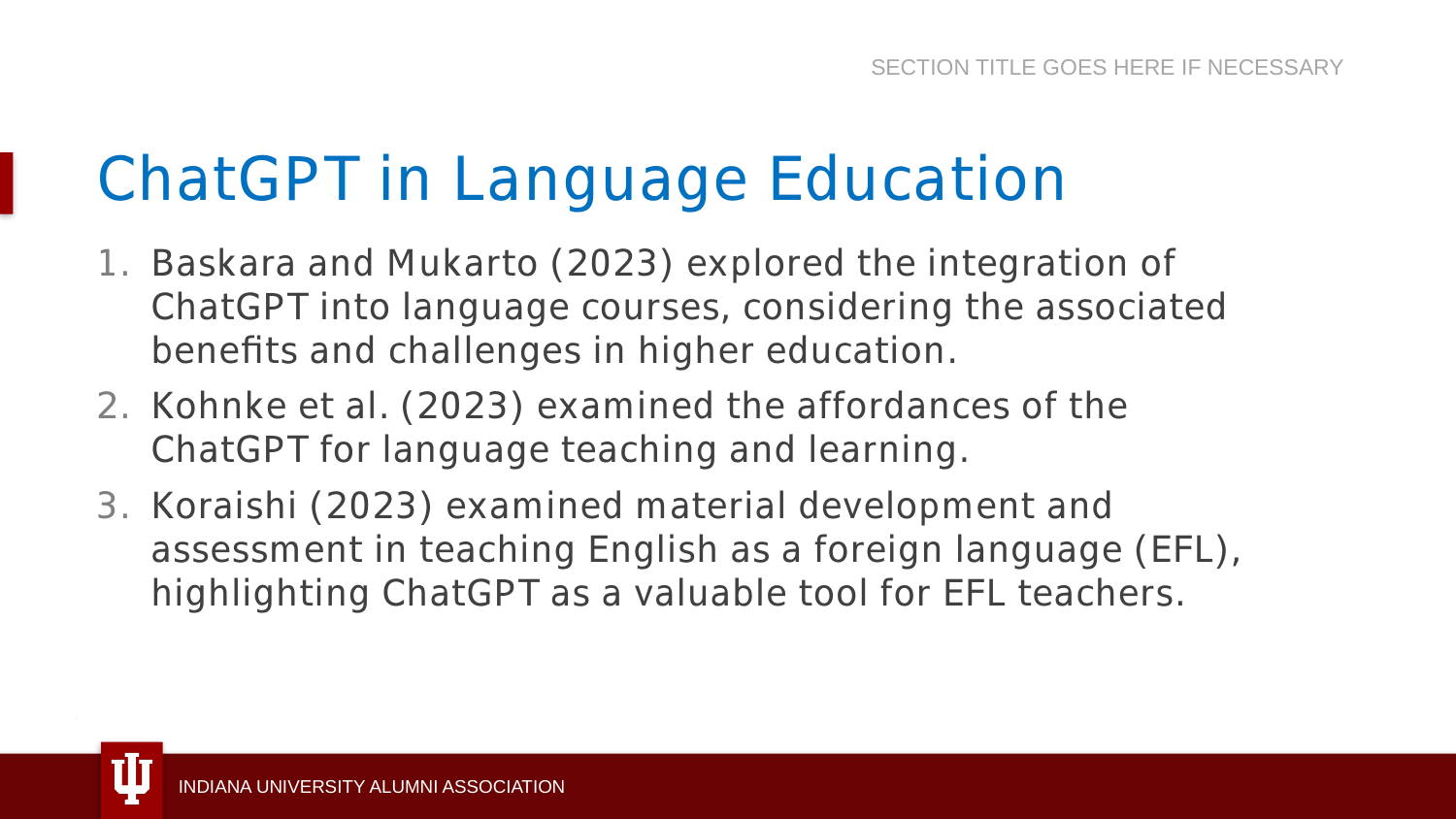

SECTION TITLE GOES HERE IF NECESSARY
# ChatGPT in Language Education
Baskara and Mukarto (2023) explored the integration of ChatGPT into language courses, considering the associated benefits and challenges in higher education.
Kohnke et al. (2023) examined the affordances of the ChatGPT for language teaching and learning.
Koraishi (2023) examined material development and assessment in teaching English as a foreign language (EFL), highlighting ChatGPT as a valuable tool for EFL teachers.